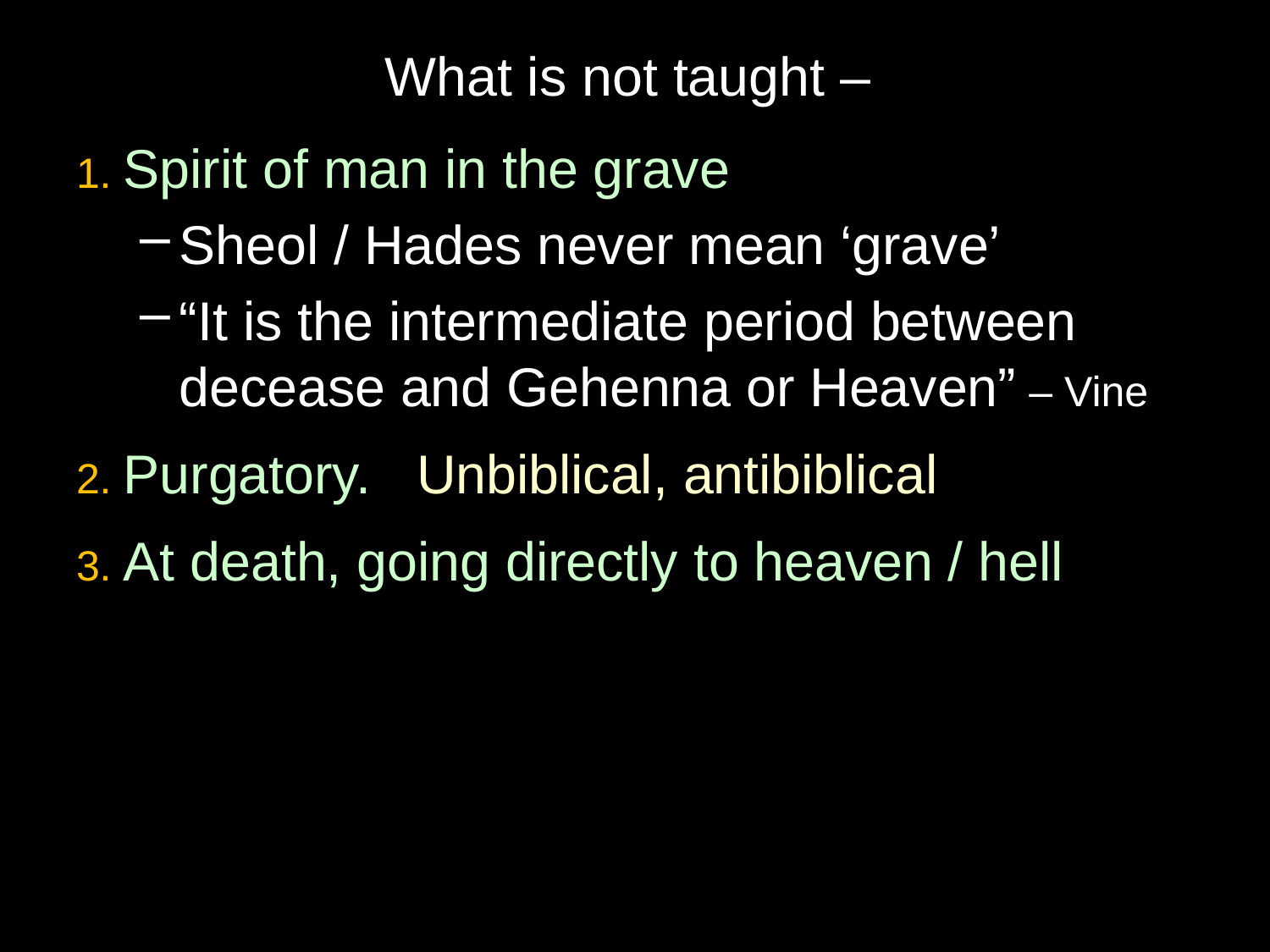

# What is not taught –
1. Spirit of man in the grave
Sheol / Hades never mean ‘grave’
“It is the intermediate period between decease and Gehenna or Heaven” – Vine
2. Purgatory.   Unbiblical, antibiblical
3. At death, going directly to heaven / hell